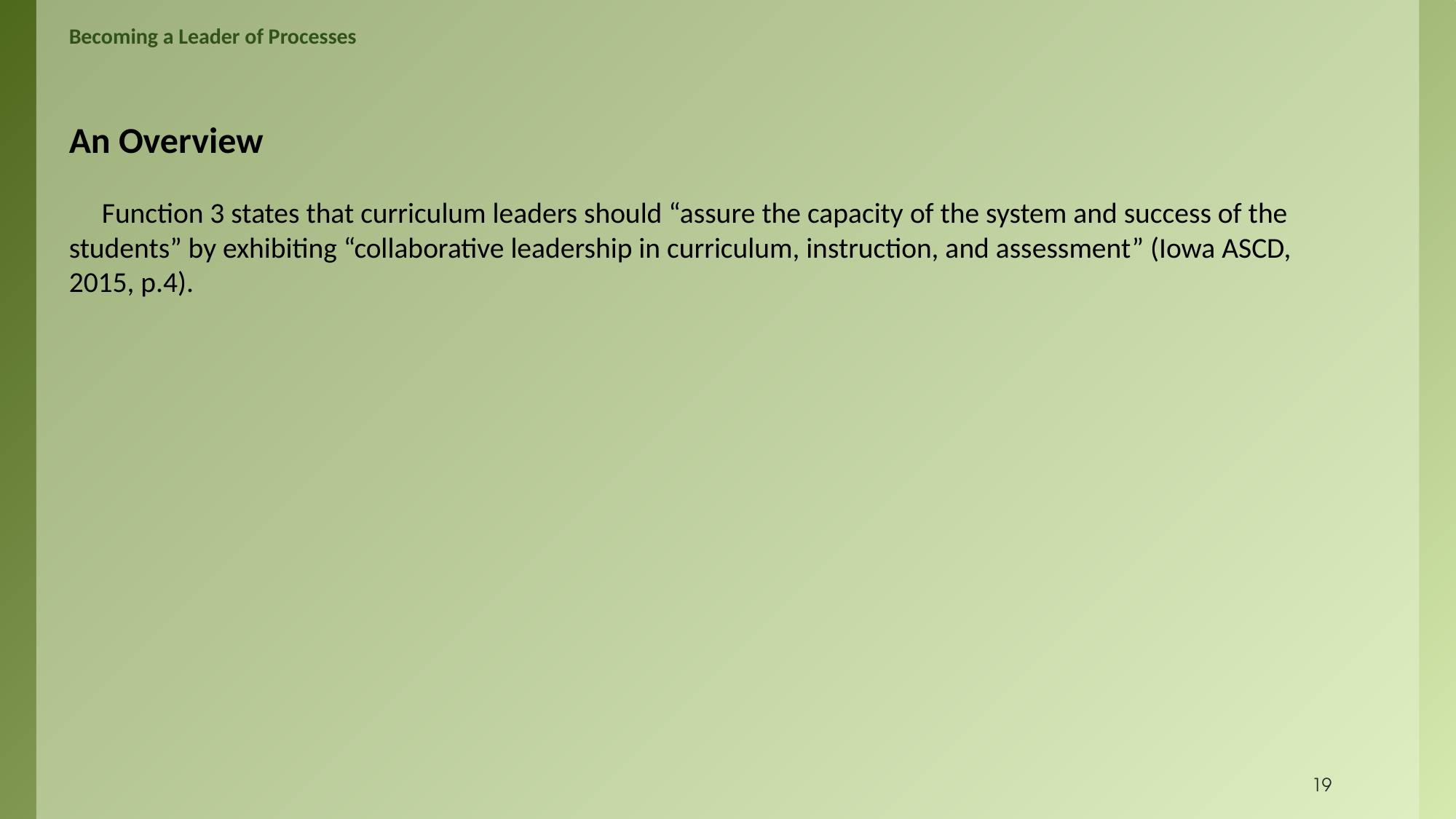

# Becoming a Leader of Processes
An Overview

     Function 3 states that curriculum leaders should “assure the capacity of the system and success of the students” by exhibiting “collaborative leadership in curriculum, instruction, and assessment” (Iowa ASCD, 2015, p.4).

19